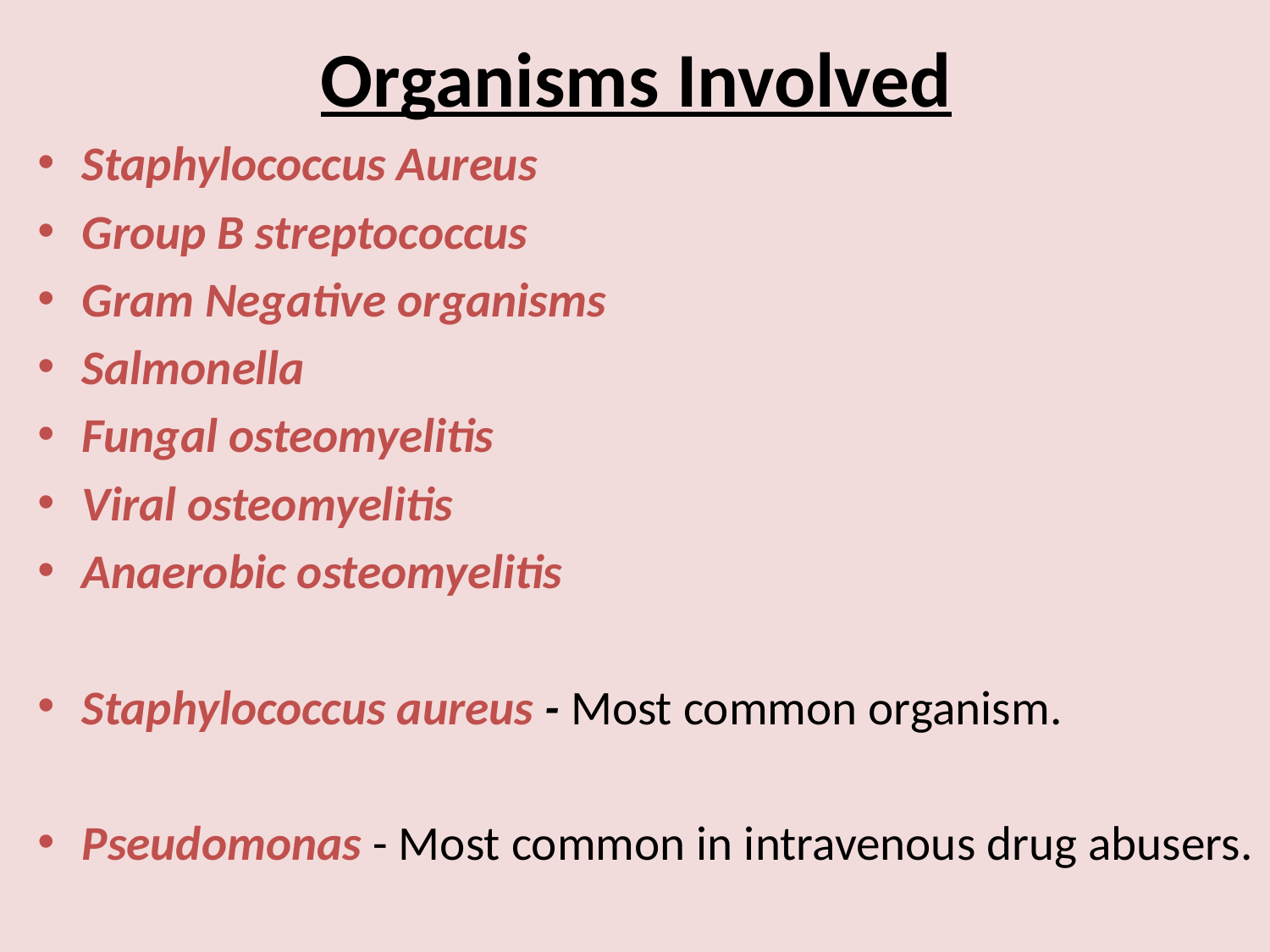

# Organisms Involved
Staphylococcus Aureus
Group B streptococcus
Gram Negative organisms
Salmonella
Fungal osteomyelitis
Viral osteomyelitis
Anaerobic osteomyelitis

Staphylococcus aureus - Most common organism.

Pseudomonas - Most common in intravenous drug abusers.